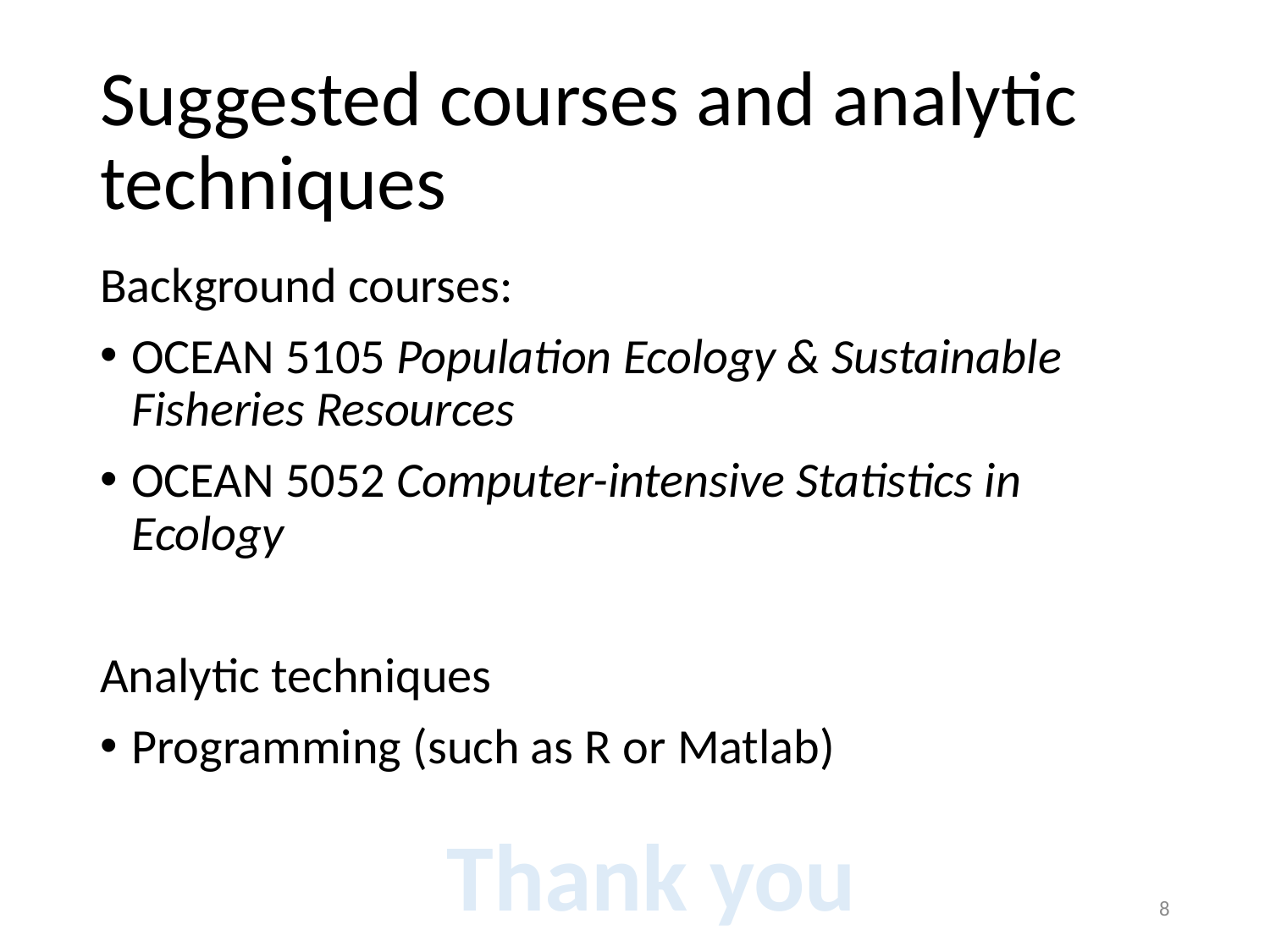

# Suggested courses and analytic techniques
Background courses:
OCEAN 5105 Population Ecology & Sustainable Fisheries Resources
OCEAN 5052 Computer-intensive Statistics in Ecology

Analytic techniques
Programming (such as R or Matlab)

Thank you
8